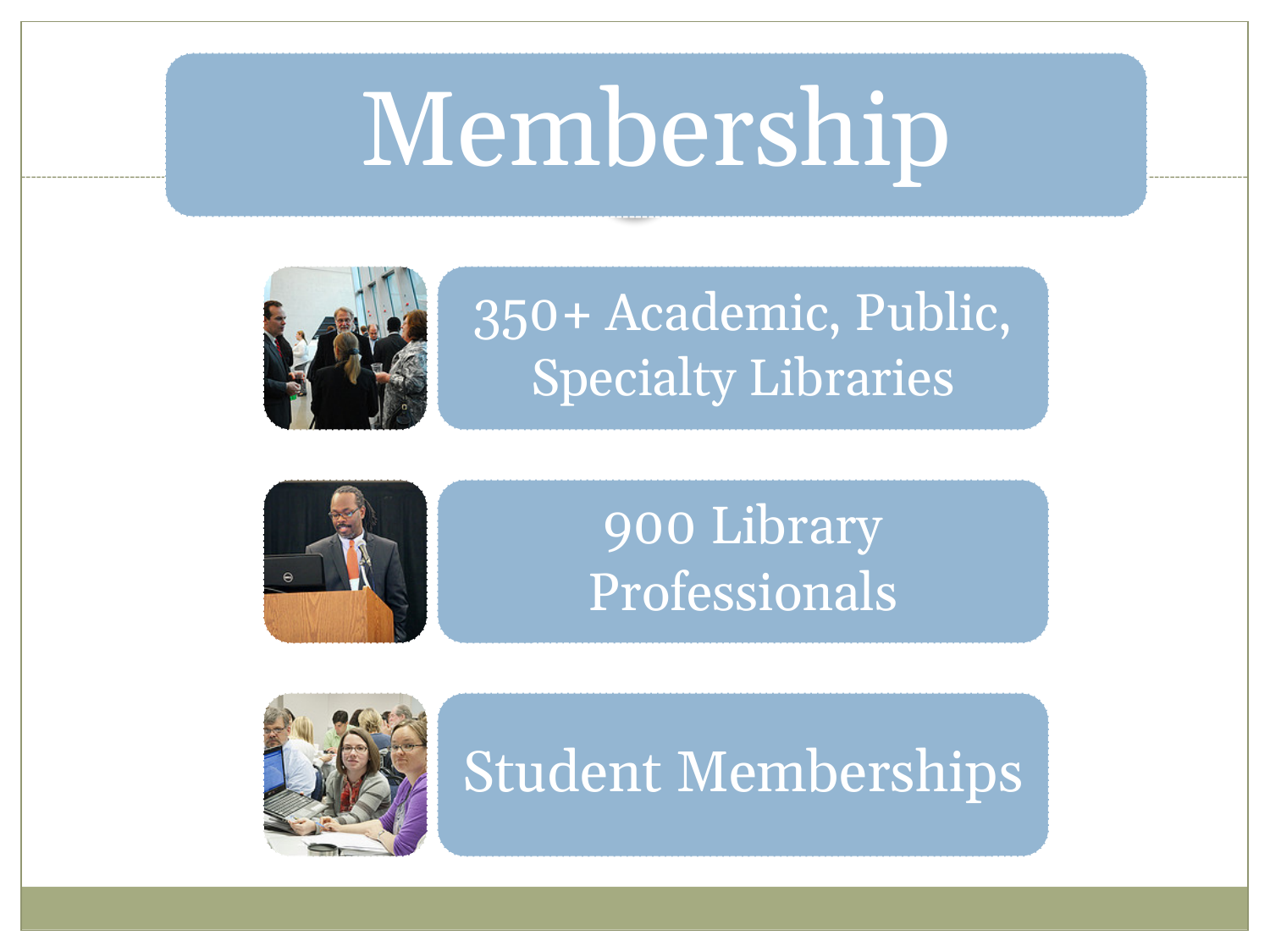

Membership
350+ Academic, Public, Specialty Libraries
900 Library Professionals
Student Memberships